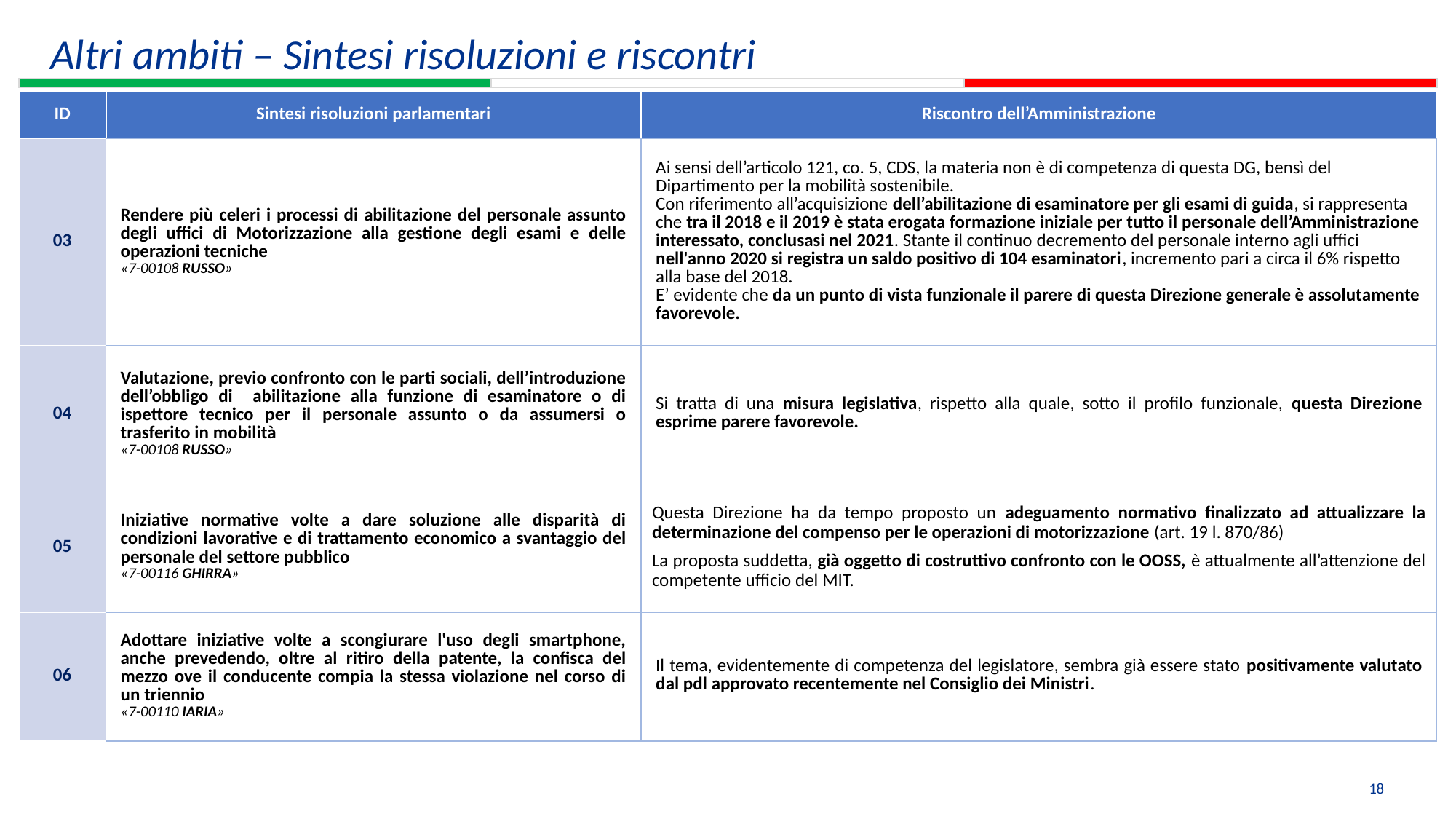

Altri ambiti – Sintesi risoluzioni e riscontri

| ID | Sintesi risoluzioni parlamentari | Riscontro dell’Amministrazione |
| --- | --- | --- |
| 03 | Rendere più celeri i processi di abilitazione del personale assunto degli uffici di Motorizzazione alla gestione degli esami e delle operazioni tecniche «7-00108 RUSSO» | Ai sensi dell’articolo 121, co. 5, CDS, la materia non è di competenza di questa DG, bensì del Dipartimento per la mobilità sostenibile. Con riferimento all’acquisizione dell’abilitazione di esaminatore per gli esami di guida, si rappresenta che tra il 2018 e il 2019 è stata erogata formazione iniziale per tutto il personale dell’Amministrazione interessato, conclusasi nel 2021. Stante il continuo decremento del personale interno agli uffici nell'anno 2020 si registra un saldo positivo di 104 esaminatori, incremento pari a circa il 6% rispetto alla base del 2018. E’ evidente che da un punto di vista funzionale il parere di questa Direzione generale è assolutamente favorevole. |
| 04 | Valutazione, previo confronto con le parti sociali, dell’introduzione dell’obbligo di abilitazione alla funzione di esaminatore o di ispettore tecnico per il personale assunto o da assumersi o trasferito in mobilità «7-00108 RUSSO» | Si tratta di una misura legislativa, rispetto alla quale, sotto il profilo funzionale, questa Direzione esprime parere favorevole. |
| 05 | Iniziative normative volte a dare soluzione alle disparità di condizioni lavorative e di trattamento economico a svantaggio del personale del settore pubblico «7-00116 GHIRRA» | Questa Direzione ha da tempo proposto un adeguamento normativo finalizzato ad attualizzare la determinazione del compenso per le operazioni di motorizzazione (art. 19 l. 870/86) La proposta suddetta, già oggetto di costruttivo confronto con le OOSS, è attualmente all’attenzione del competente ufficio del MIT. |
| 06 | Adottare iniziative volte a scongiurare l'uso degli smartphone, anche prevedendo, oltre al ritiro della patente, la confisca del mezzo ove il conducente compia la stessa violazione nel corso di un triennio «7-00110 IARIA» | Il tema, evidentemente di competenza del legislatore, sembra già essere stato positivamente valutato dal pdl approvato recentemente nel Consiglio dei Ministri. |